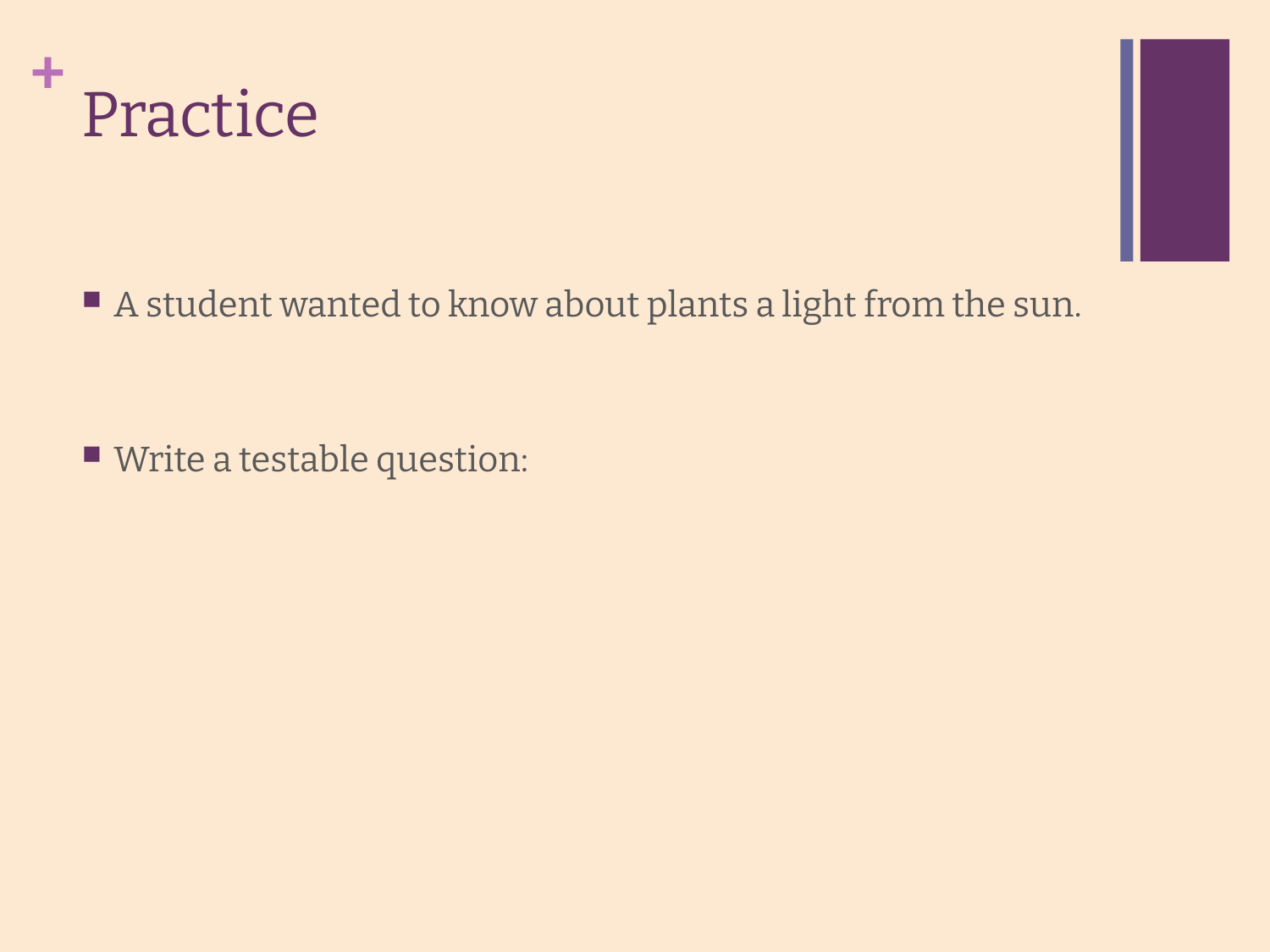

# Practice
A student wanted to know about plants a light from the sun.

Write a testable question: